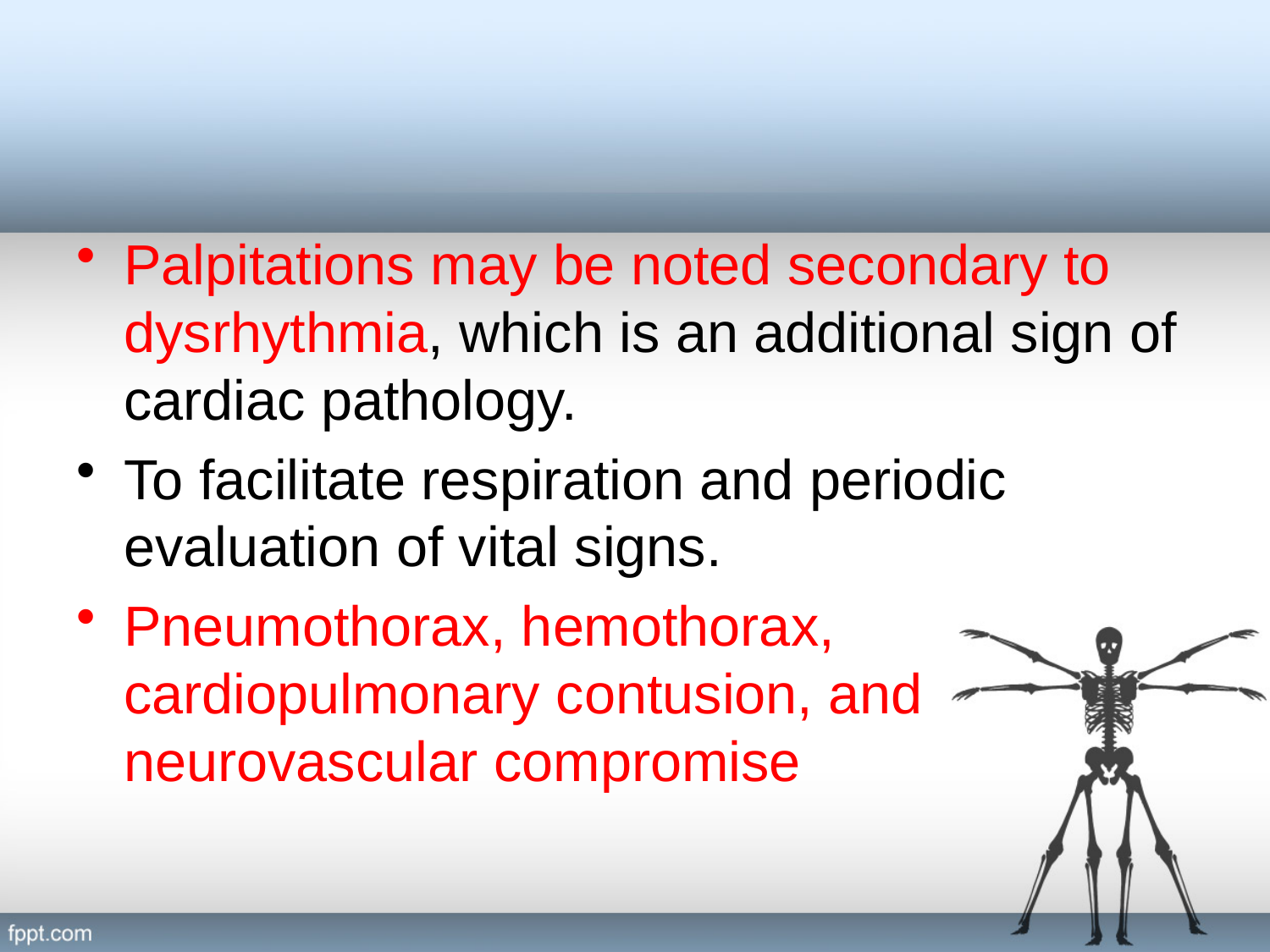

#
Palpitations may be noted secondary to dysrhythmia, which is an additional sign of cardiac pathology.
To facilitate respiration and periodic evaluation of vital signs.
Pneumothorax, hemothorax, cardiopulmonary contusion, and neurovascular compromise